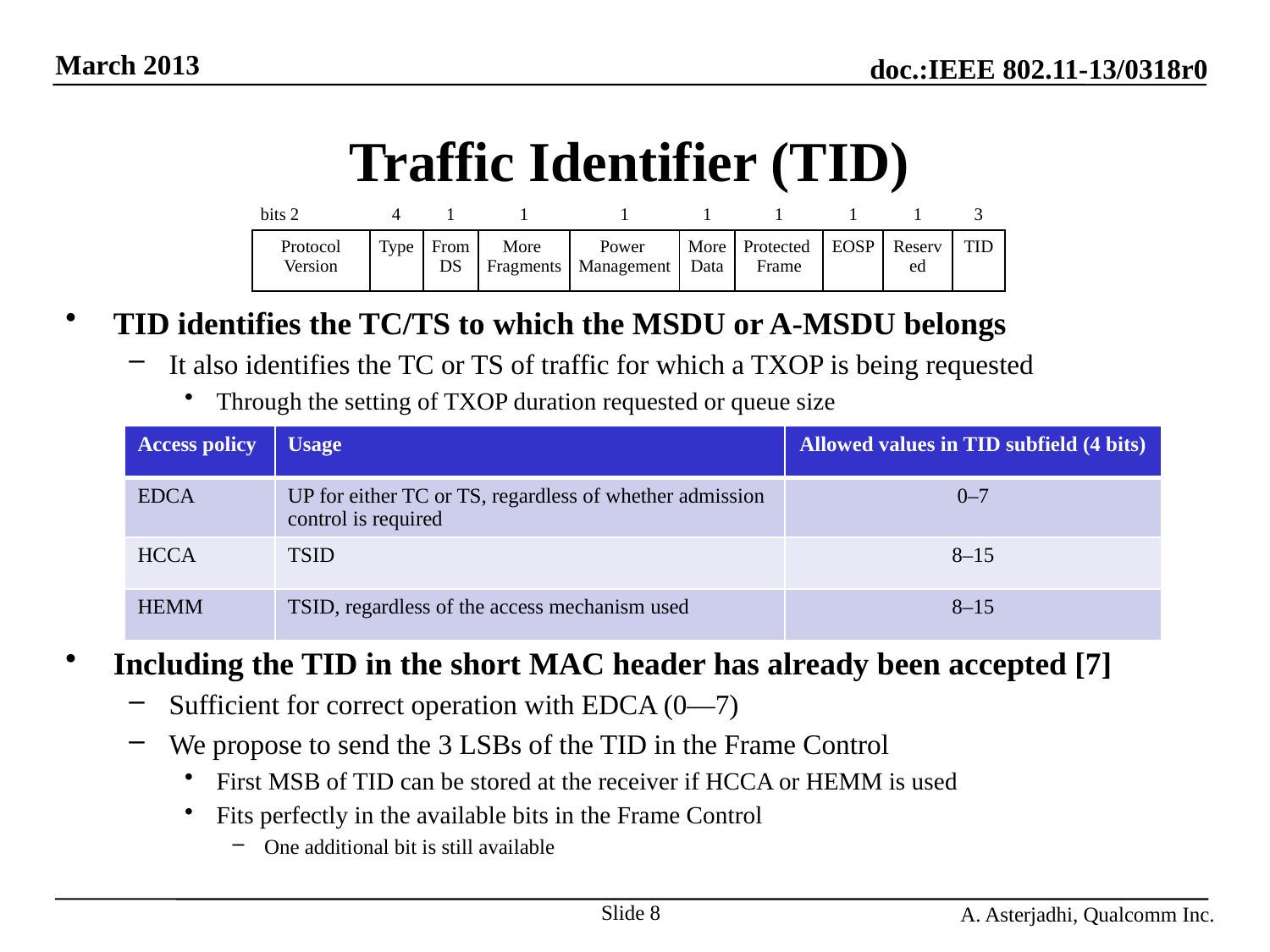

# Traffic Identifier (TID)
| bits 2 | 4 | 1 | 1 | 1 | 1 | 1 | 1 | 1 | 3 |
| --- | --- | --- | --- | --- | --- | --- | --- | --- | --- |
| Protocol Version | Type | From DS | More Fragments | Power Management | More Data | Protected Frame | EOSP | Reserved | TID |
TID identifies the TC/TS to which the MSDU or A-MSDU belongs
It also identifies the TC or TS of traffic for which a TXOP is being requested
Through the setting of TXOP duration requested or queue size

Including the TID in the short MAC header has already been accepted [7]
Sufficient for correct operation with EDCA (0—7)
We propose to send the 3 LSBs of the TID in the Frame Control
First MSB of TID can be stored at the receiver if HCCA or HEMM is used
Fits perfectly in the available bits in the Frame Control
One additional bit is still available
| Access policy | Usage | Allowed values in TID subfield (4 bits) |
| --- | --- | --- |
| EDCA | UP for either TC or TS, regardless of whether admission control is required | 0–7 |
| HCCA | TSID | 8–15 |
| HEMM | TSID, regardless of the access mechanism used | 8–15 |
Slide 8